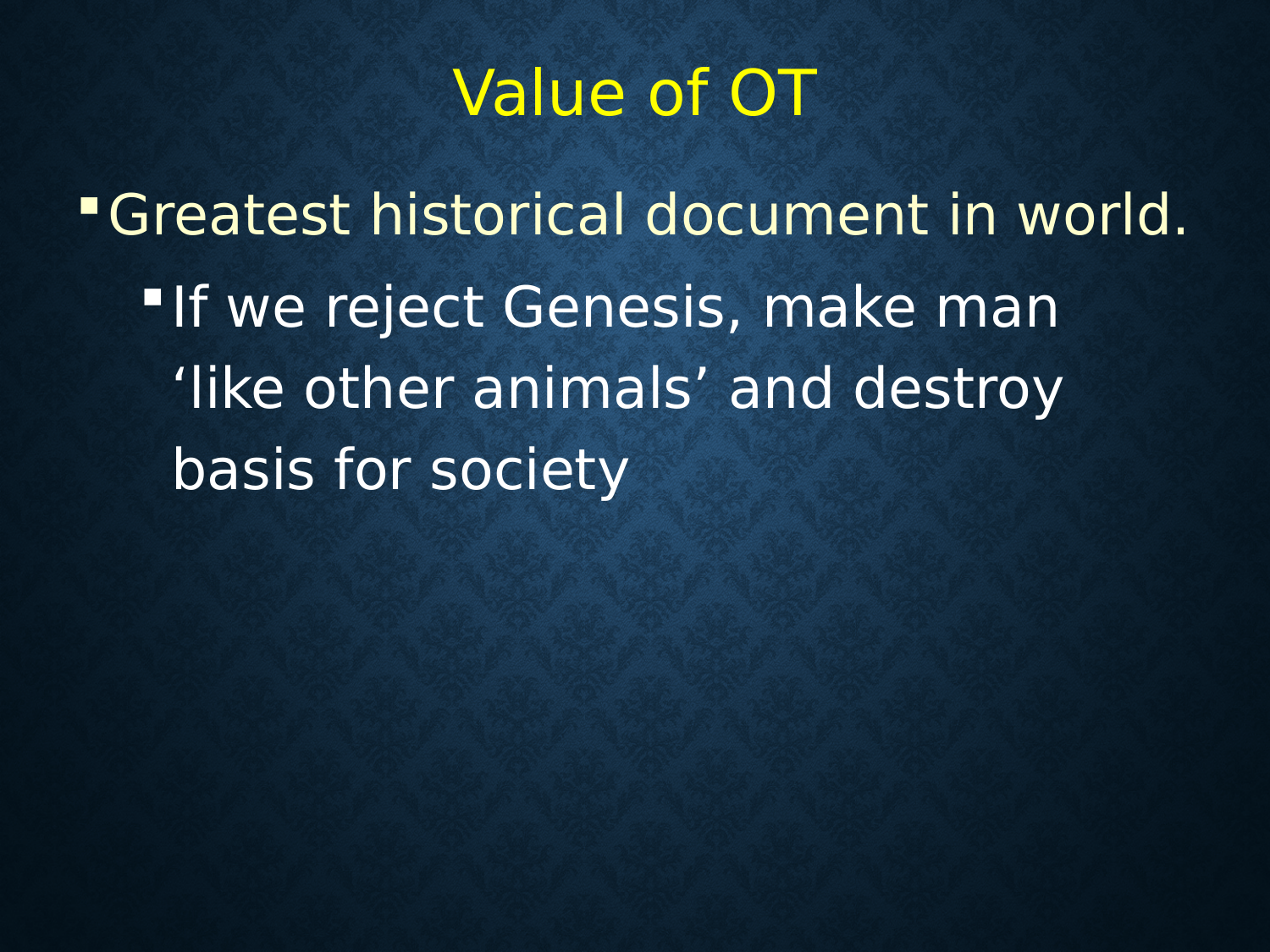

# Value of OT
Greatest historical document in world.
If we reject Genesis, make man ‘like other animals’ and destroy basis for society